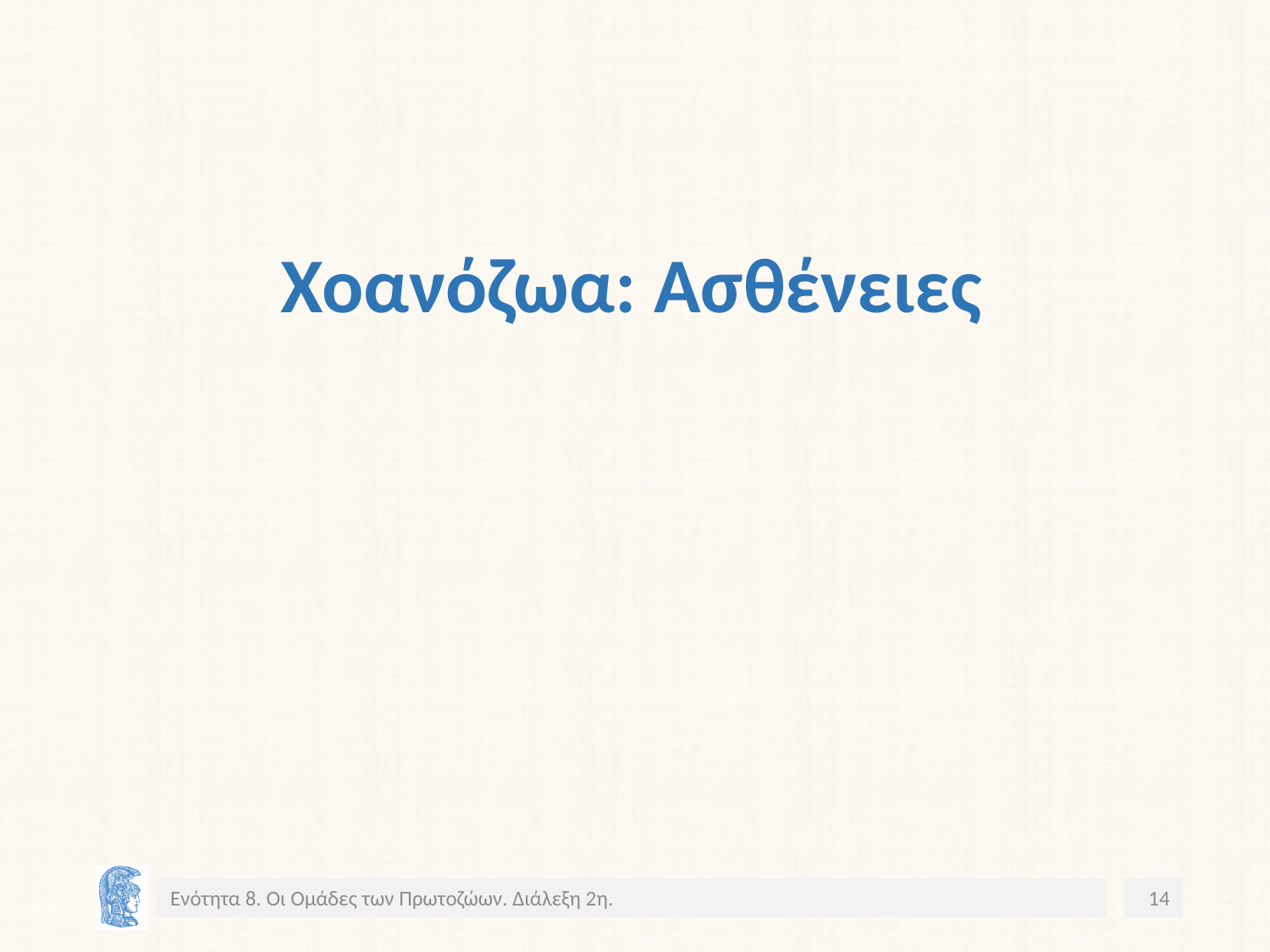

# Χοανόζωα: Ασθένειες
Ενότητα 8. Οι Ομάδες των Πρωτοζώων. Διάλεξη 2η.
14